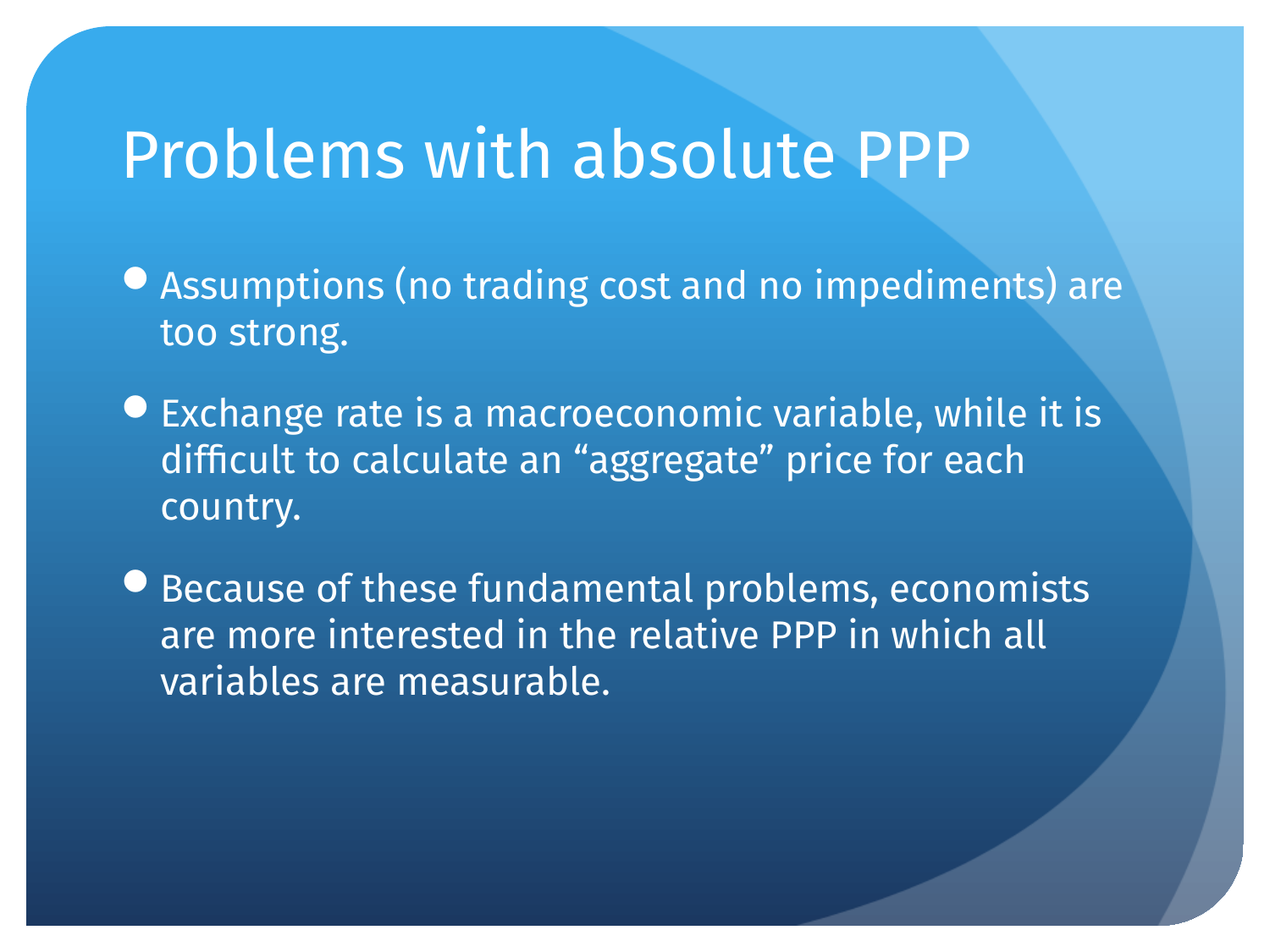

# Problems with absolute PPP
Assumptions (no trading cost and no impediments) are too strong.
Exchange rate is a macroeconomic variable, while it is difficult to calculate an “aggregate” price for each country.
Because of these fundamental problems, economists are more interested in the relative PPP in which all variables are measurable.